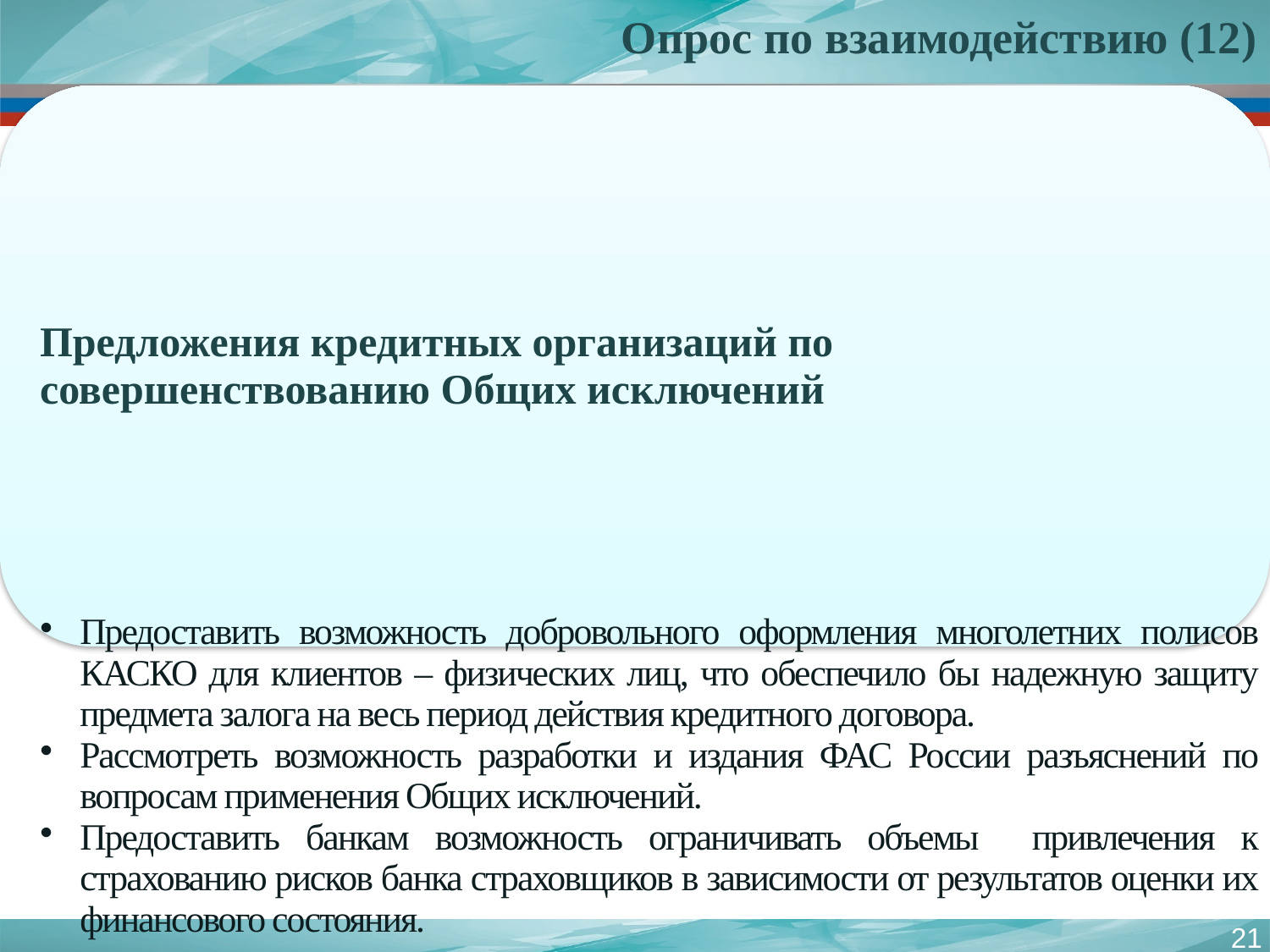

Опрос по взаимодействию (12)
Предложения кредитных организаций по совершенствованию Общих исключений
Предоставить возможность добровольного оформления многолетних полисов КАСКО для клиентов – физических лиц, что обеспечило бы надежную защиту предмета залога на весь период действия кредитного договора.
Рассмотреть возможность разработки и издания ФАС России разъяснений по вопросам применения Общих исключений.
Предоставить банкам возможность ограничивать объемы  привлечения к страхованию рисков банка страховщиков в зависимости от результатов оценки их финансового состояния.
21